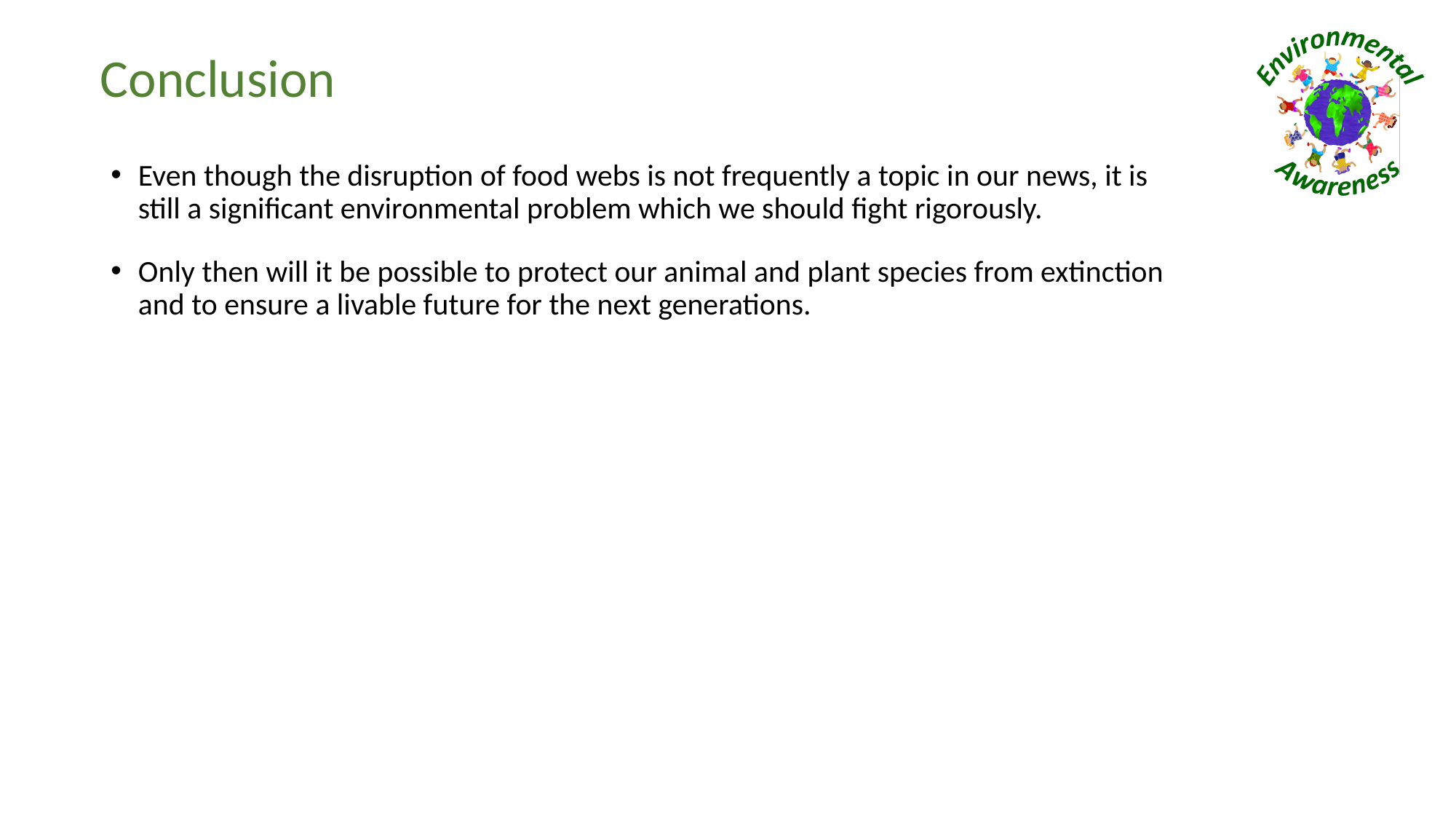

# Conclusion
Even though the disruption of food webs is not frequently a topic in our news, it is still a significant environmental problem which we should fight rigorously.
Only then will it be possible to protect our animal and plant species from extinction and to ensure a livable future for the next generations.